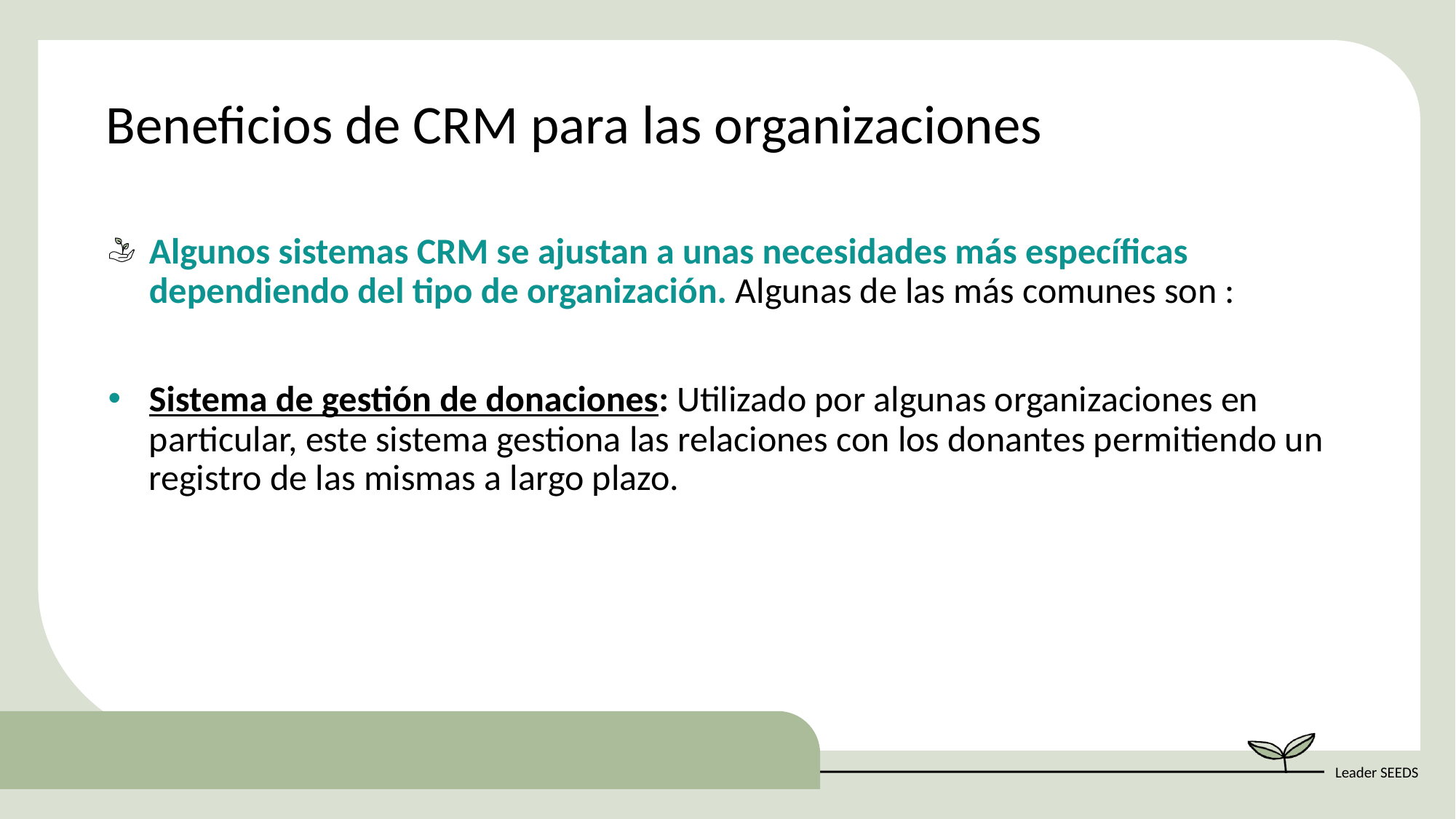

Beneficios de CRM para las organizaciones
Algunos sistemas CRM se ajustan a unas necesidades más específicas dependiendo del tipo de organización. Algunas de las más comunes son :

Sistema de gestión de donaciones: Utilizado por algunas organizaciones en particular, este sistema gestiona las relaciones con los donantes permitiendo un registro de las mismas a largo plazo.